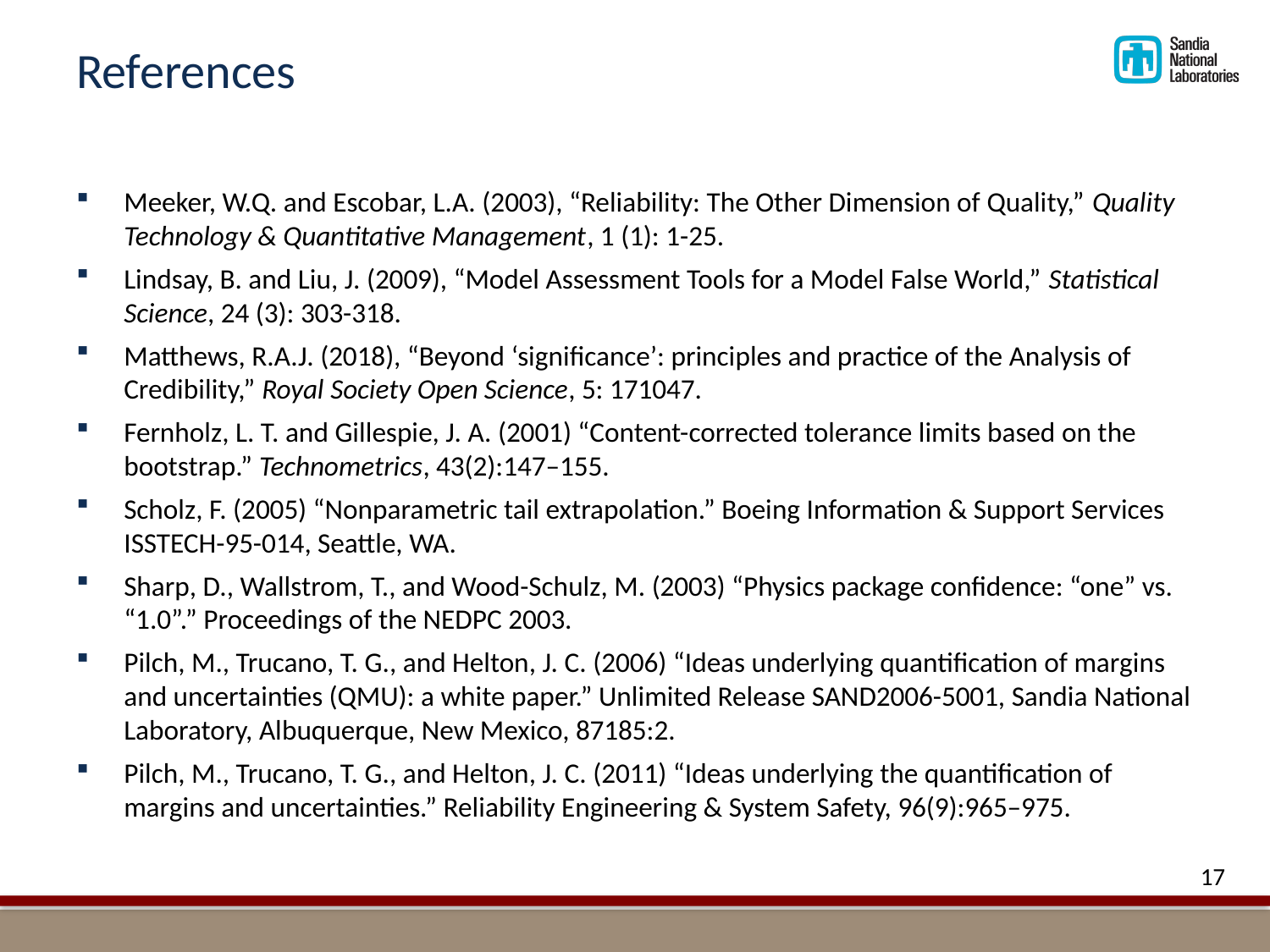

# References
Meeker, W.Q. and Escobar, L.A. (2003), “Reliability: The Other Dimension of Quality,” Quality Technology & Quantitative Management, 1 (1): 1-25.
Lindsay, B. and Liu, J. (2009), “Model Assessment Tools for a Model False World,” Statistical Science, 24 (3): 303-318.
Matthews, R.A.J. (2018), “Beyond ‘significance’: principles and practice of the Analysis of Credibility,” Royal Society Open Science, 5: 171047.
Fernholz, L. T. and Gillespie, J. A. (2001) “Content-corrected tolerance limits based on the bootstrap.” Technometrics, 43(2):147–155.
Scholz, F. (2005) “Nonparametric tail extrapolation.” Boeing Information & Support Services ISSTECH-95-014, Seattle, WA.
Sharp, D., Wallstrom, T., and Wood-Schulz, M. (2003) “Physics package confidence: “one” vs. “1.0”.” Proceedings of the NEDPC 2003.
Pilch, M., Trucano, T. G., and Helton, J. C. (2006) “Ideas underlying quantification of margins and uncertainties (QMU): a white paper.” Unlimited Release SAND2006-5001, Sandia National Laboratory, Albuquerque, New Mexico, 87185:2.
Pilch, M., Trucano, T. G., and Helton, J. C. (2011) “Ideas underlying the quantification of margins and uncertainties.” Reliability Engineering & System Safety, 96(9):965–975.

17